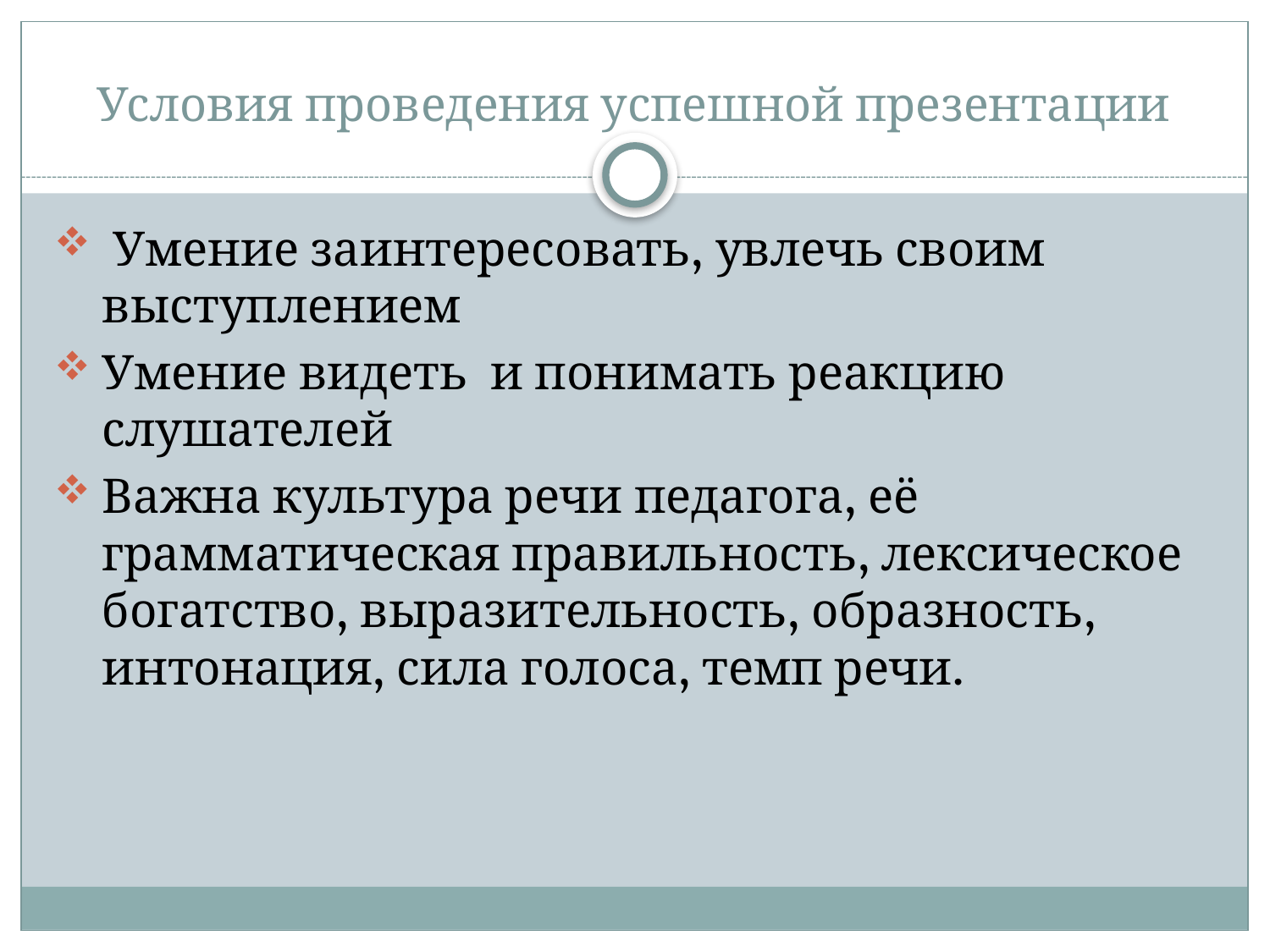

# Условия проведения успешной презентации
 Умение заинтересовать, увлечь своим выступлением
Умение видеть  и понимать реакцию слушателей
Важна культура речи педагога, её грамматическая правильность, лексическое богатство, выразительность, образность, интонация, сила голоса, темп речи.